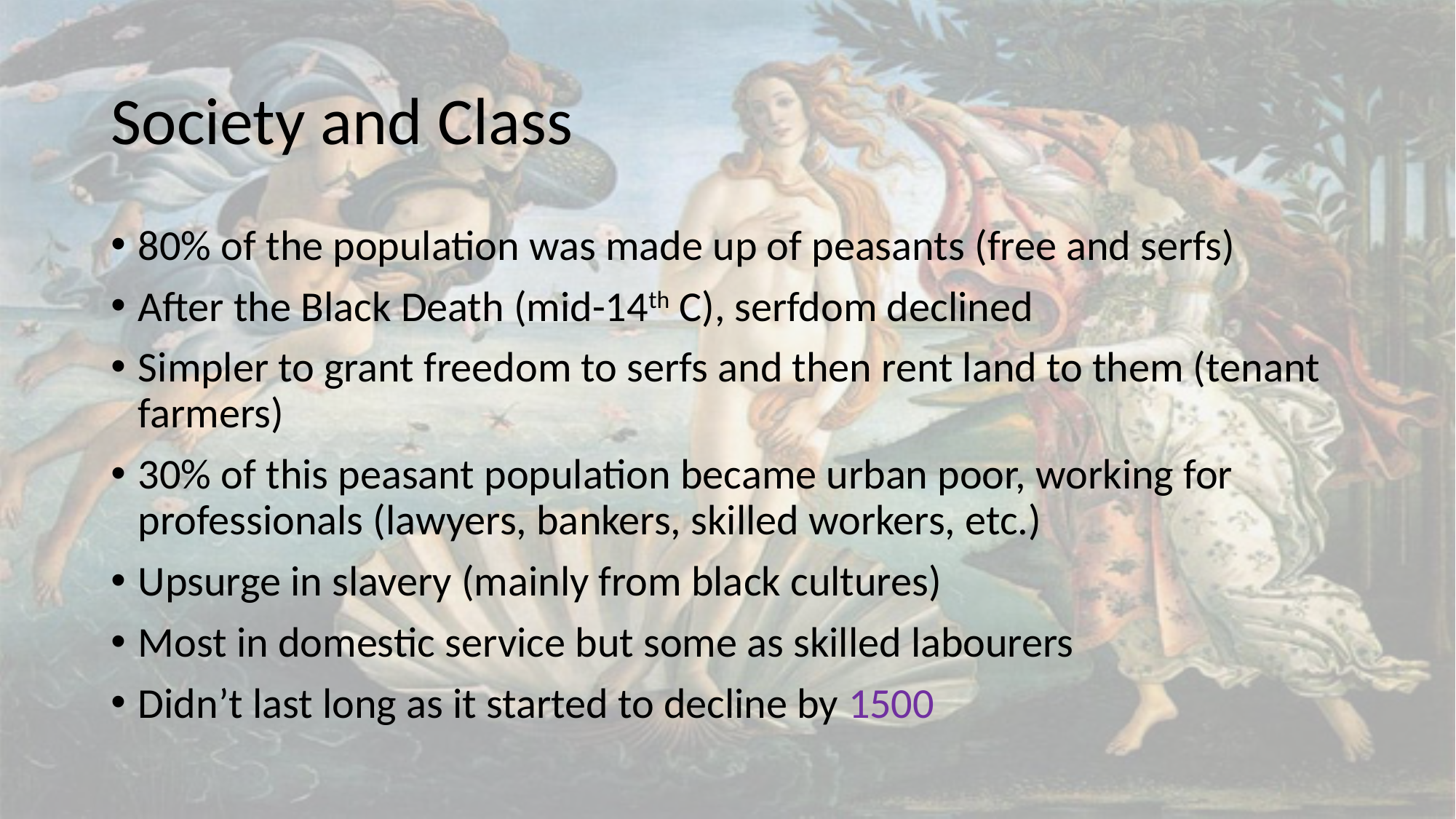

# Society and Class
80% of the population was made up of peasants (free and serfs)
After the Black Death (mid-14th C), serfdom declined
Simpler to grant freedom to serfs and then rent land to them (tenant farmers)
30% of this peasant population became urban poor, working for professionals (lawyers, bankers, skilled workers, etc.)
Upsurge in slavery (mainly from black cultures)
Most in domestic service but some as skilled labourers
Didn’t last long as it started to decline by 1500